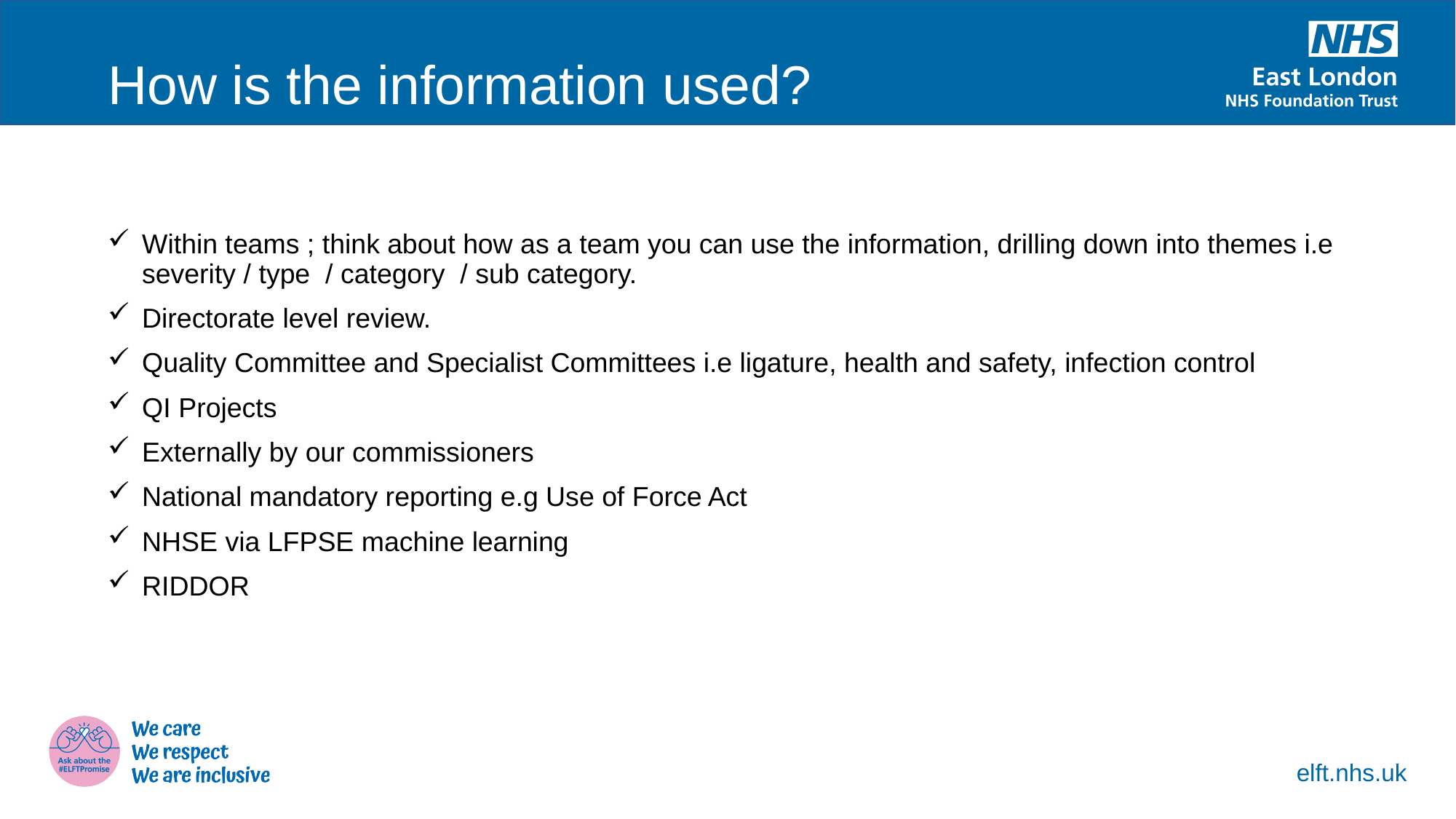

How is the information used?
Within teams ; think about how as a team you can use the information, drilling down into themes i.e severity / type  / category  / sub category.
Directorate level review.
Quality Committee and Specialist Committees i.e ligature, health and safety, infection control
QI Projects
Externally by our commissioners
National mandatory reporting e.g Use of Force Act
NHSE via LFPSE machine learning
RIDDOR